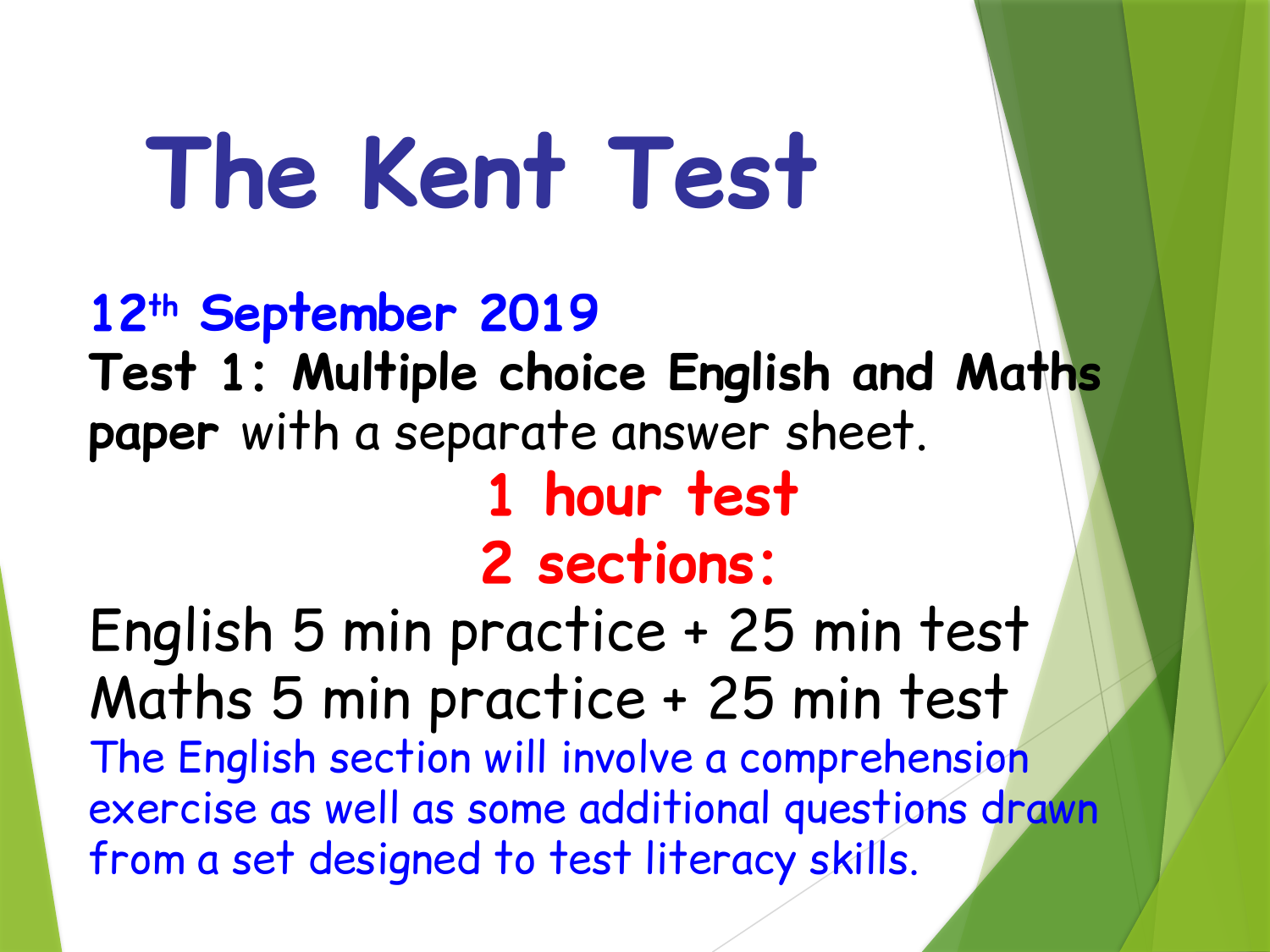

The Kent Test
12th September 2019
Test 1: Multiple choice English and Maths paper with a separate answer sheet.
1 hour test
2 sections:
English 5 min practice + 25 min test
Maths 5 min practice + 25 min test
The English section will involve a comprehension exercise as well as some additional questions drawn from a set designed to test literacy skills.